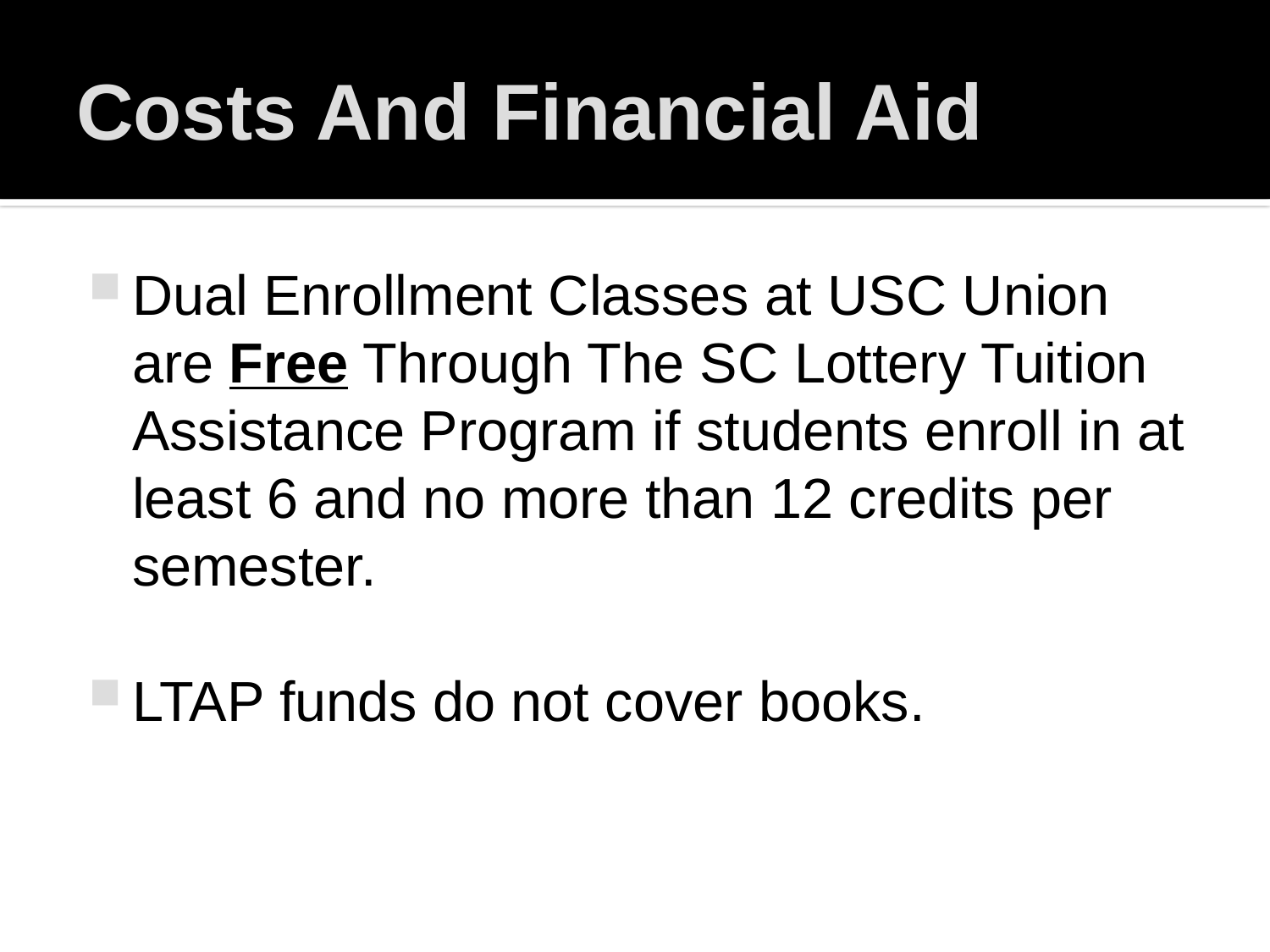

# Costs And Financial Aid
Dual Enrollment Classes at USC Union are Free Through The SC Lottery Tuition Assistance Program if students enroll in at least 6 and no more than 12 credits per semester.

LTAP funds do not cover books.